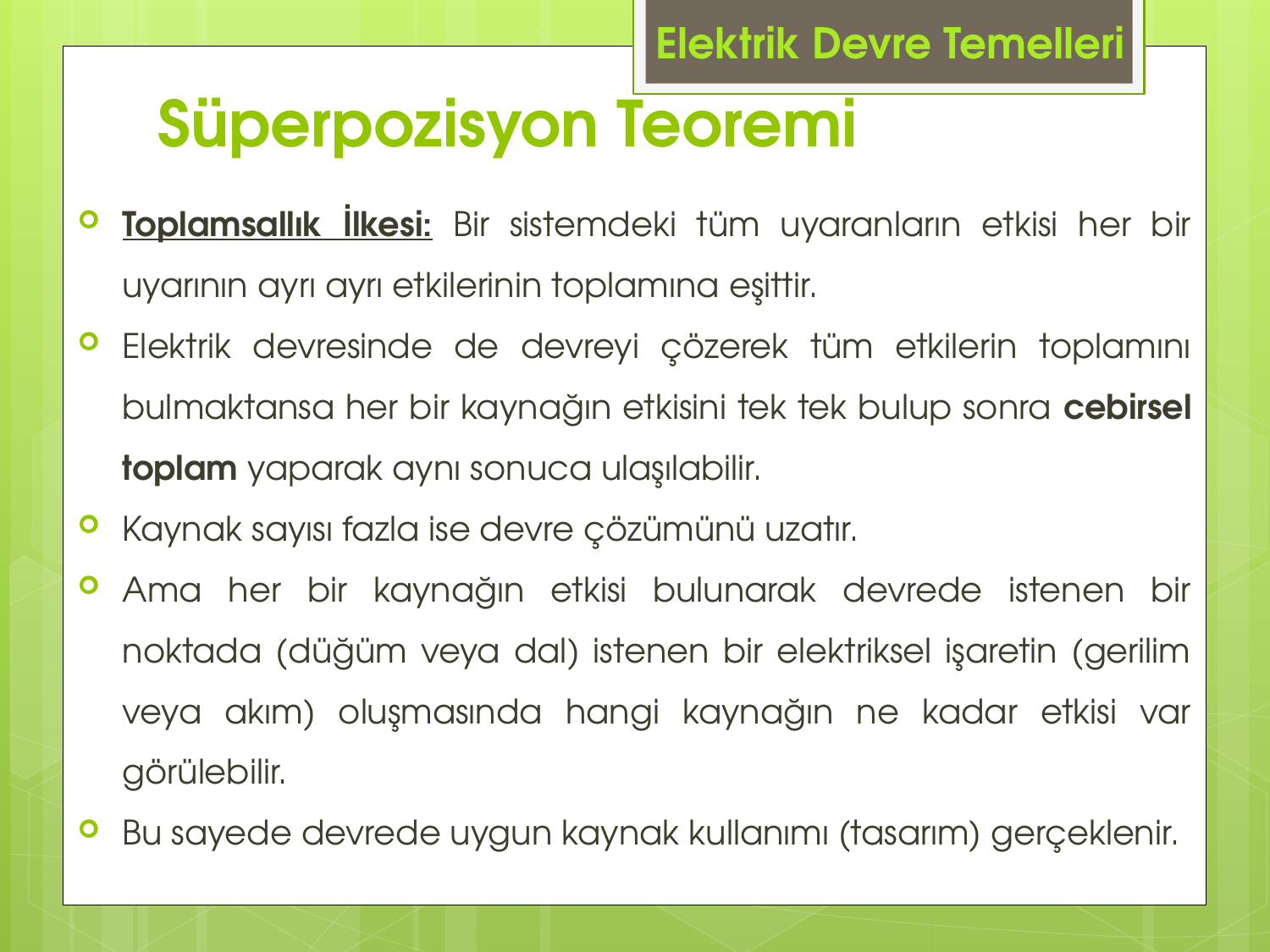

Elektrik Devre Temelleri
# Süperpozisyon Teoremi
Toplamsallık İlkesi: Bir sistemdeki tüm uyaranların etkisi her bir uyarının ayrı ayrı etkilerinin toplamına eşittir.
Elektrik devresinde de devreyi çözerek tüm etkilerin toplamını bulmaktansa her bir kaynağın etkisini tek tek bulup sonra cebirsel toplam yaparak aynı sonuca ulaşılabilir.
Kaynak sayısı fazla ise devre çözümünü uzatır.
Ama her bir kaynağın etkisi bulunarak devrede istenen bir noktada (düğüm veya dal) istenen bir elektriksel işaretin (gerilim veya akım) oluşmasında hangi kaynağın ne kadar etkisi var görülebilir.
Bu sayede devrede uygun kaynak kullanımı (tasarım) gerçeklenir.